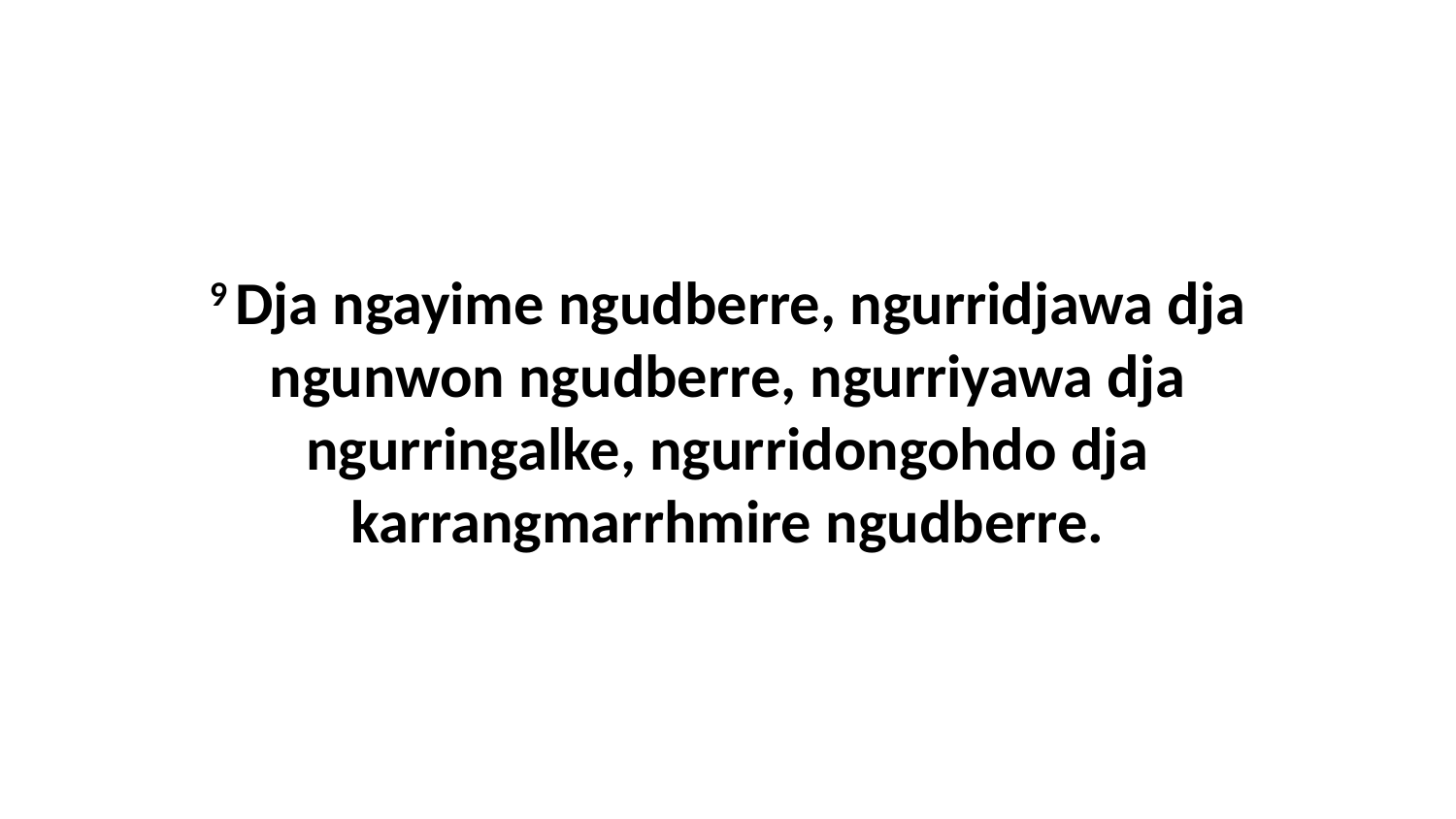

9 Dja ngayime ngudberre, ngurridjawa dja ngunwon ngudberre, ngurriyawa dja ngurringalke, ngurridongohdo dja karrangmarrhmire ngudberre.